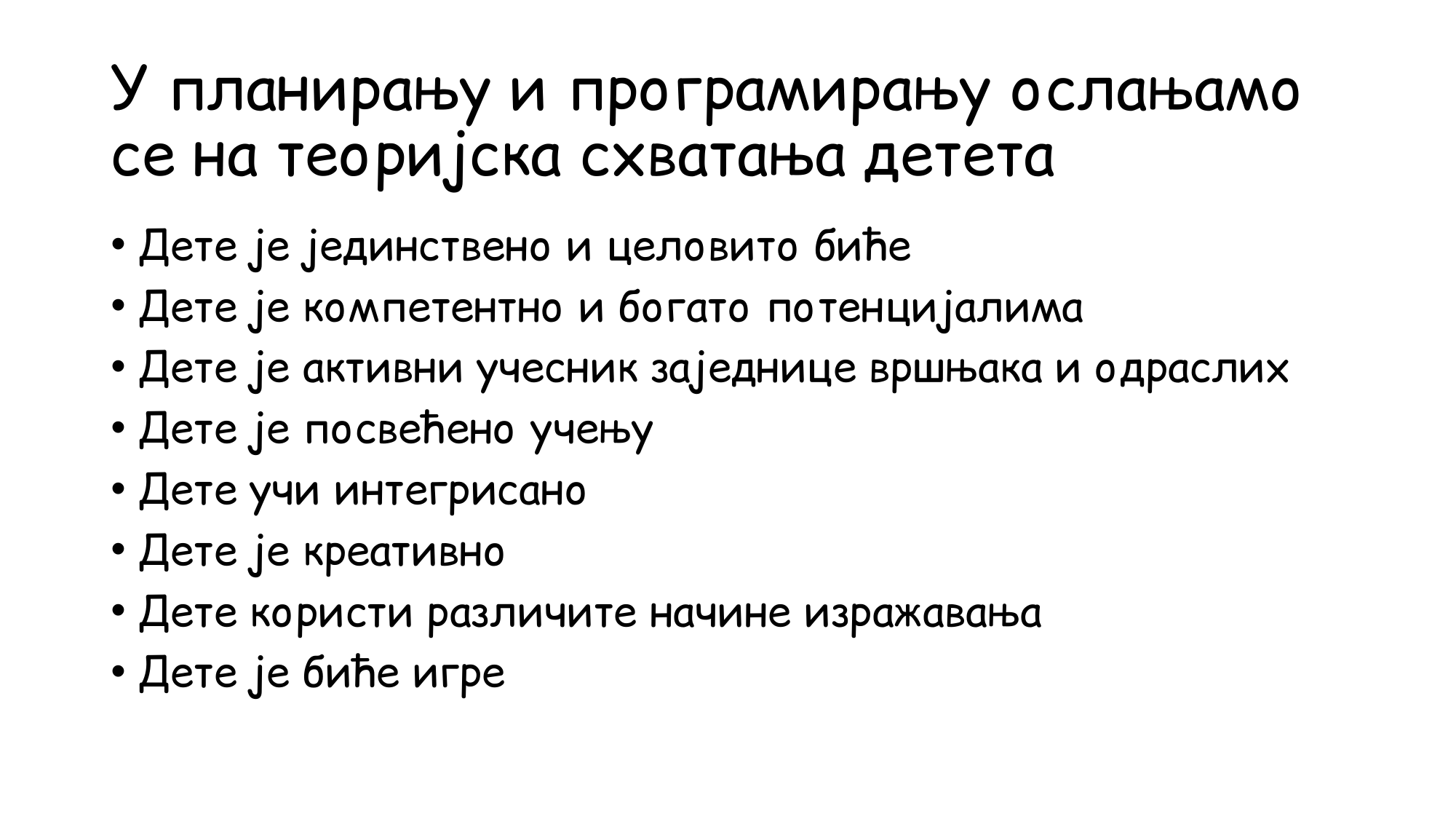

# У планирању и програмирању ослањамо се на теоријска схватања детета
Дете је јединствено и целовито биће
Дете је компетентно и богато потенцијалима
Дете је активни учесник заједнице вршњака и одраслих
Дете је посвећено учењу
Дете учи интегрисано
Дете је креативно
Дете користи различите начине изражавања
Дете је биће игре